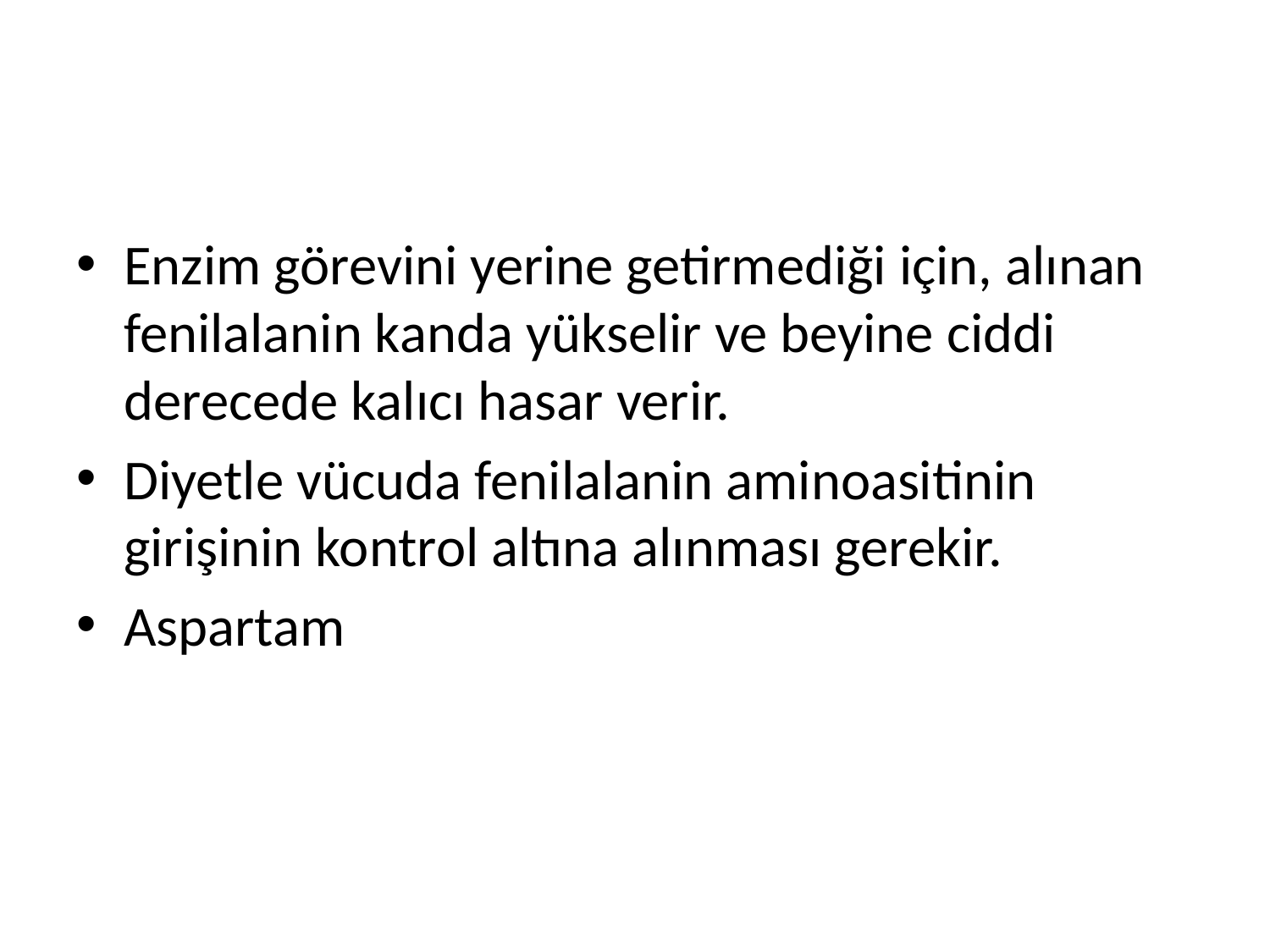

#
Enzim görevini yerine getirmediği için, alınan fenilalanin kanda yükselir ve beyine ciddi derecede kalıcı hasar verir.
Diyetle vücuda fenilalanin aminoasitinin girişinin kontrol altına alınması gerekir.
Aspartam